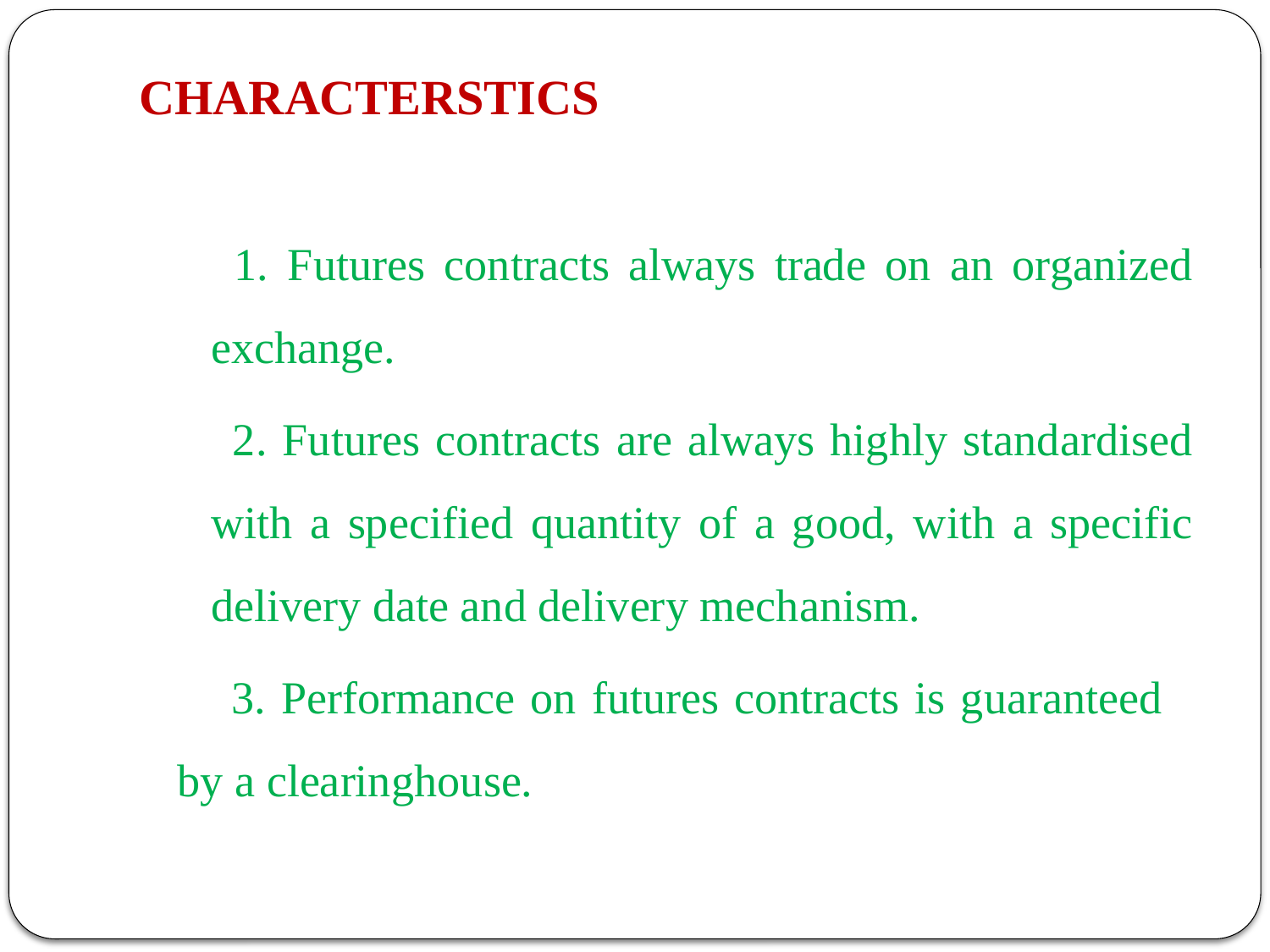

# CHARACTERSTICS
     1. Futures contracts always trade on an organized exchange.
      2. Futures contracts are always highly standardised with a specified quantity of a good, with a specific delivery date and delivery mechanism.
      3. Performance on futures contracts is guaranteed   by a clearinghouse.